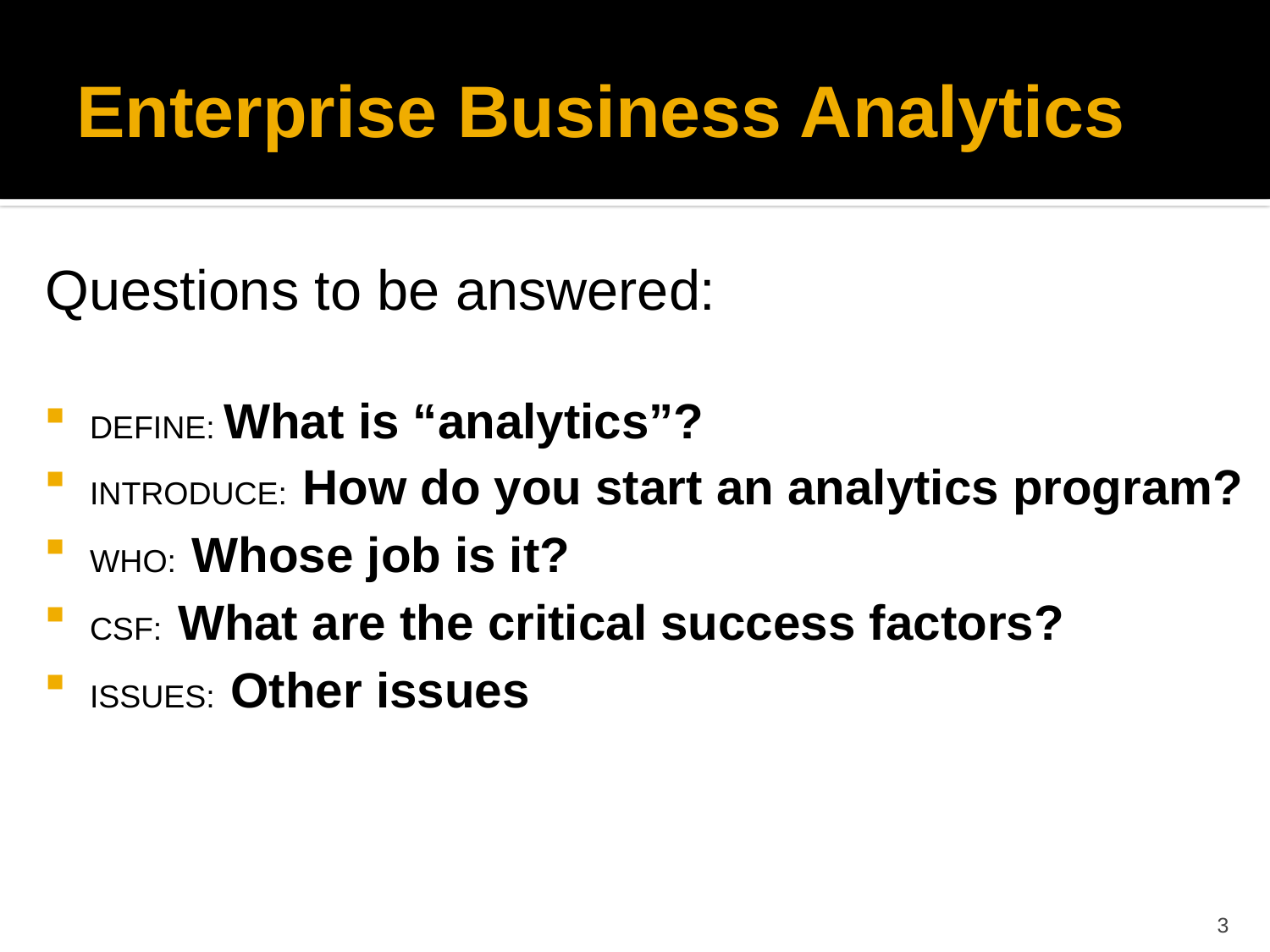

# Enterprise Business Analytics
Questions to be answered:

DEFINE: What is “analytics”?
INTRODUCE: How do you start an analytics program?
WHO: Whose job is it?
CSF: What are the critical success factors?
ISSUES: Other issues
3